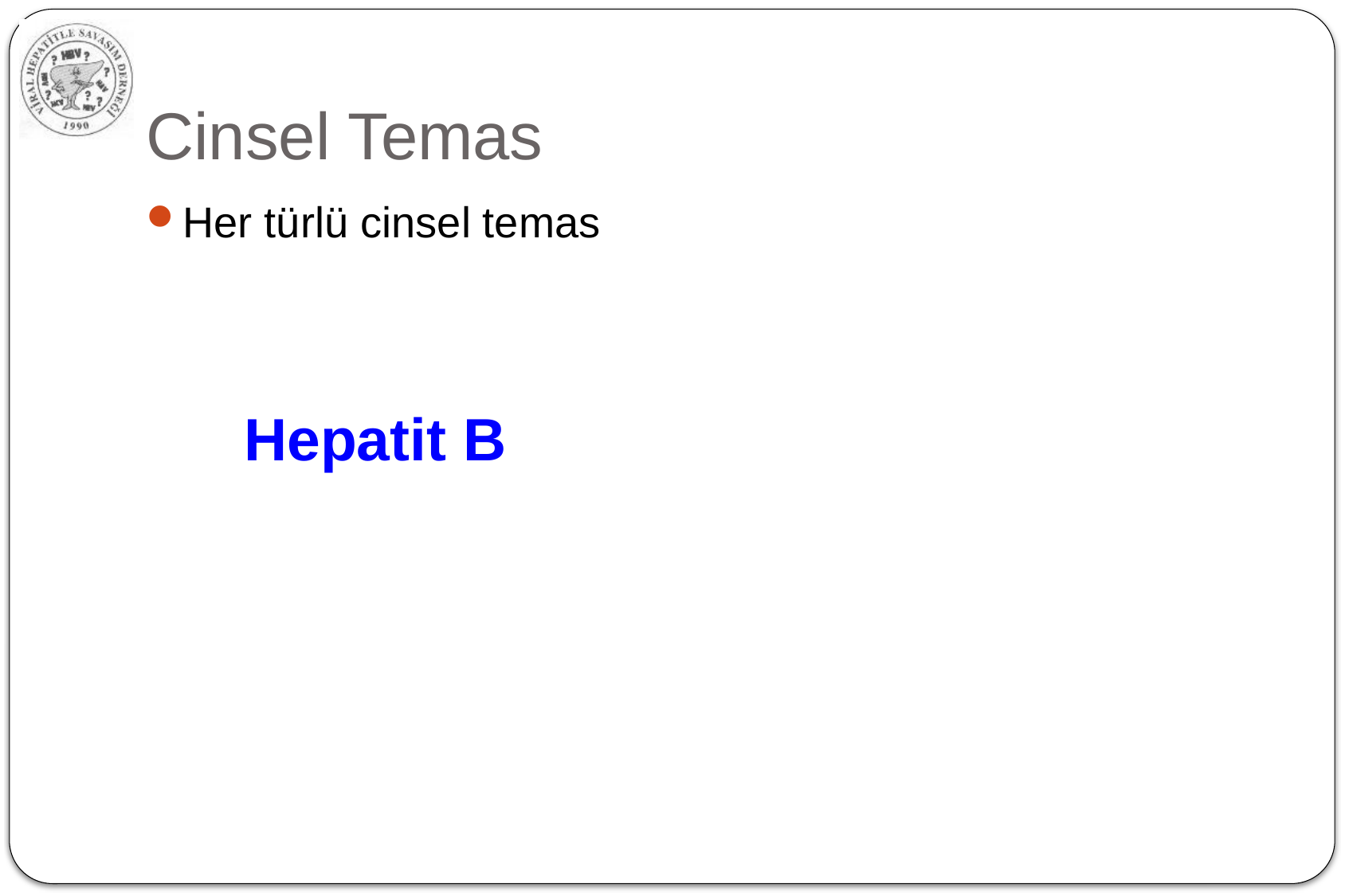

# Cinsel Temas
Her türlü cinsel temas
Hepatit B